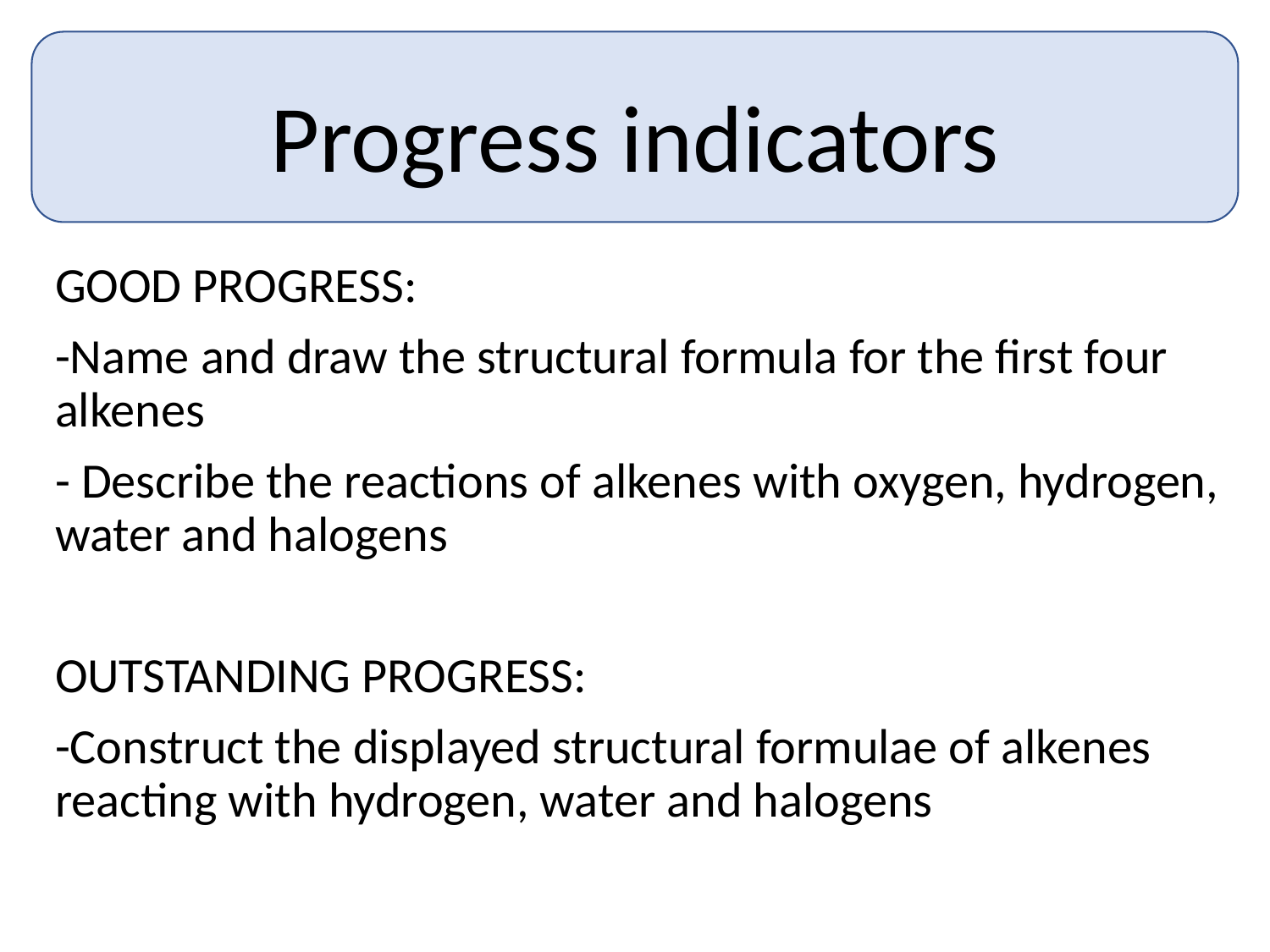

Progress indicators
GOOD PROGRESS:
-Name and draw the structural formula for the first four alkenes
- Describe the reactions of alkenes with oxygen, hydrogen, water and halogens

OUTSTANDING PROGRESS:
-Construct the displayed structural formulae of alkenes reacting with hydrogen, water and halogens